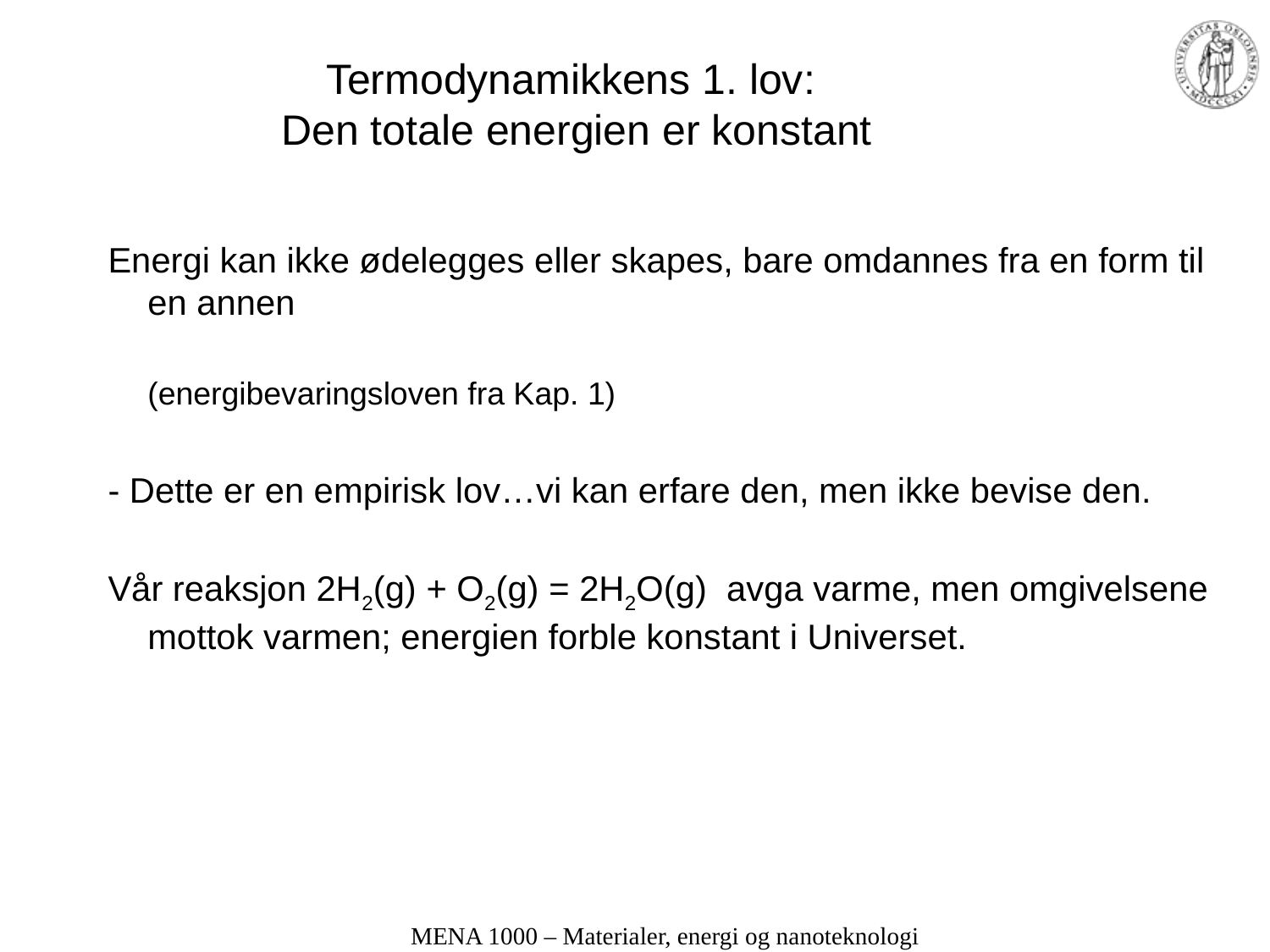

# Termodynamikkens 1. lov: Den totale energien er konstant

Energi kan ikke ødelegges eller skapes, bare omdannes fra en form til en annen

	(energibevaringsloven fra Kap. 1)

- Dette er en empirisk lov…vi kan erfare den, men ikke bevise den.

Vår reaksjon 2H2(g) + O2(g) = 2H2O(g)  avga varme, men omgivelsene mottok varmen; energien forble konstant i Universet.

MENA 1000 – Materialer, energi og nanoteknologi